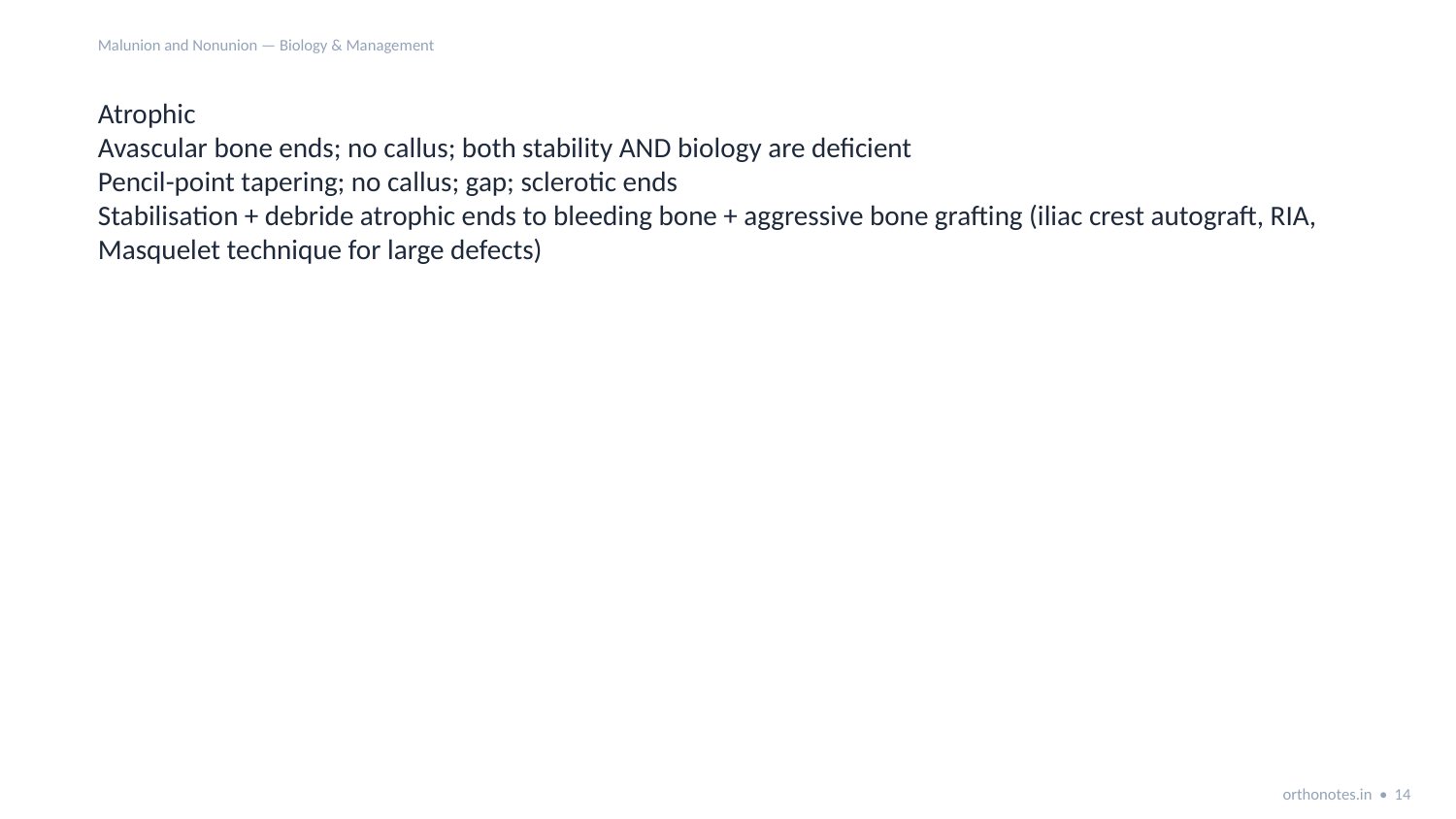

Malunion and Nonunion — Biology & Management
Atrophic
Avascular bone ends; no callus; both stability AND biology are deficient
Pencil-point tapering; no callus; gap; sclerotic ends
Stabilisation + debride atrophic ends to bleeding bone + aggressive bone grafting (iliac crest autograft, RIA, Masquelet technique for large defects)
orthonotes.in  •  14